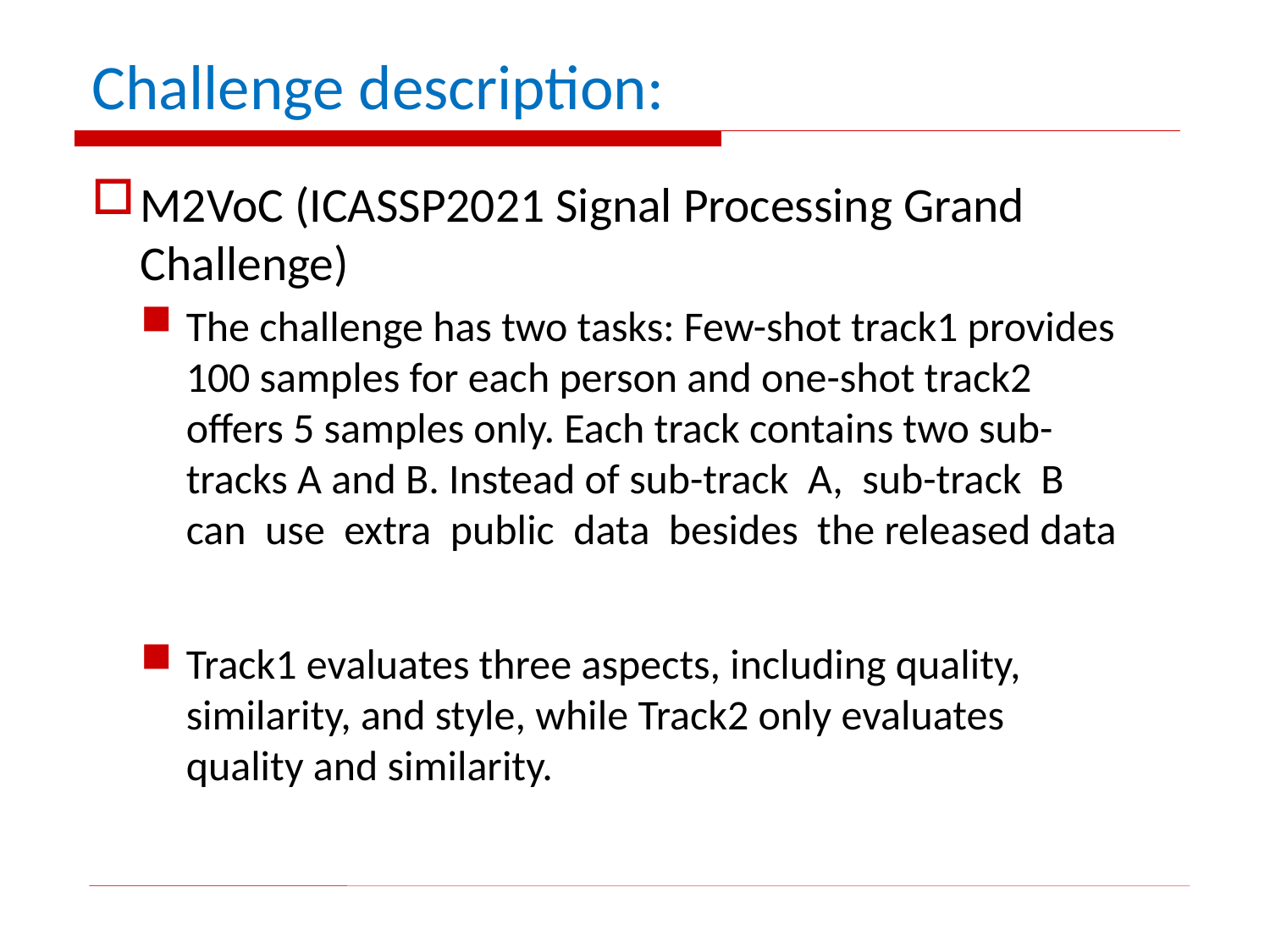

# Challenge description:
M2VoC (ICASSP2021 Signal Processing Grand Challenge)
The challenge has two tasks: Few-shot track1 provides 100 samples for each person and one-shot track2 offers 5 samples only. Each track contains two sub-tracks A and B. Instead of sub-track  A,  sub-track  B  can  use  extra  public  data  besides  the released data

Track1 evaluates three aspects, including quality, similarity, and style, while Track2 only evaluates quality and similarity.
6